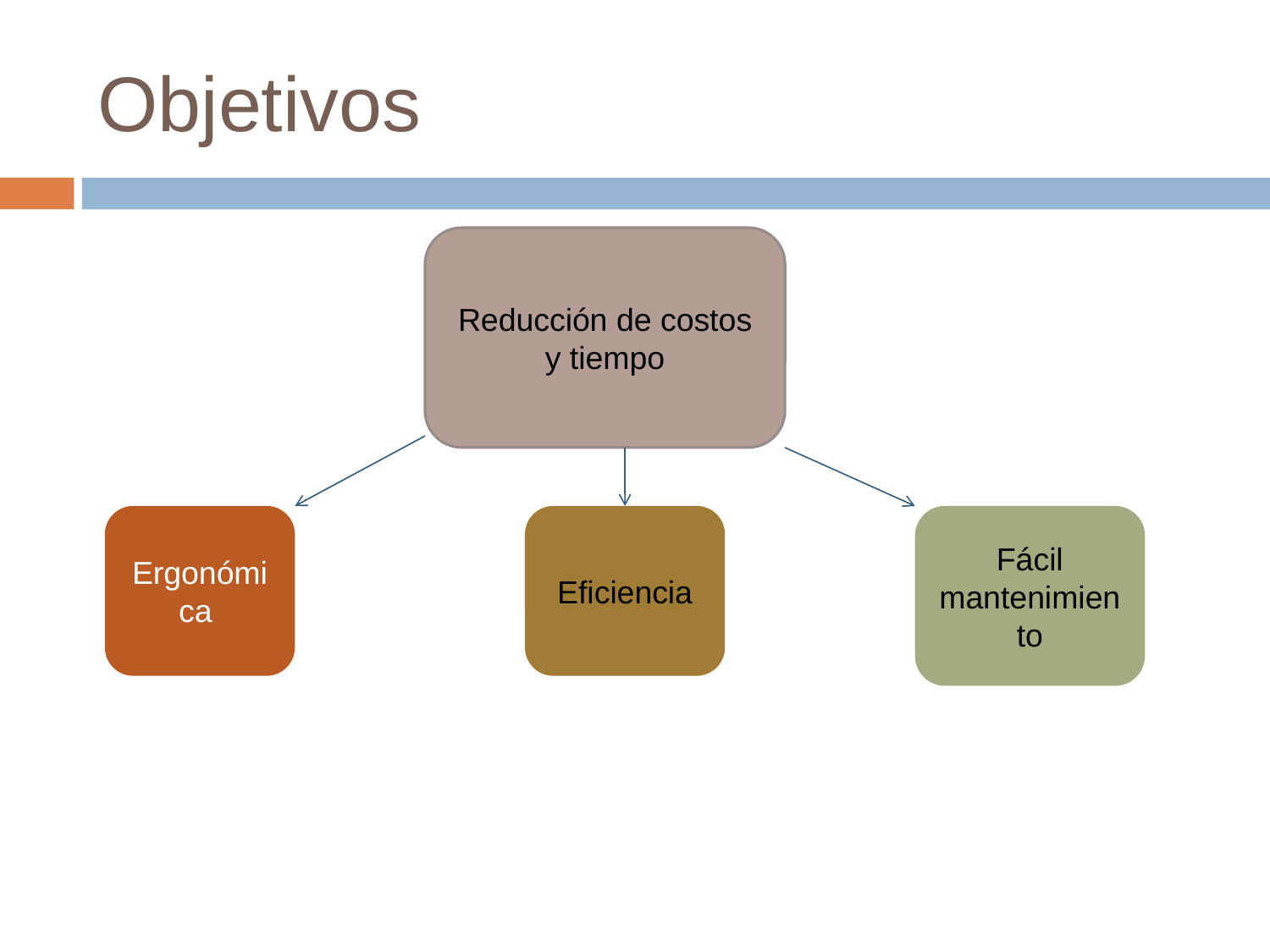

# Objetivos
Reducción de costos y tiempo
Ergonómica
Eficiencia
Fácil mantenimiento